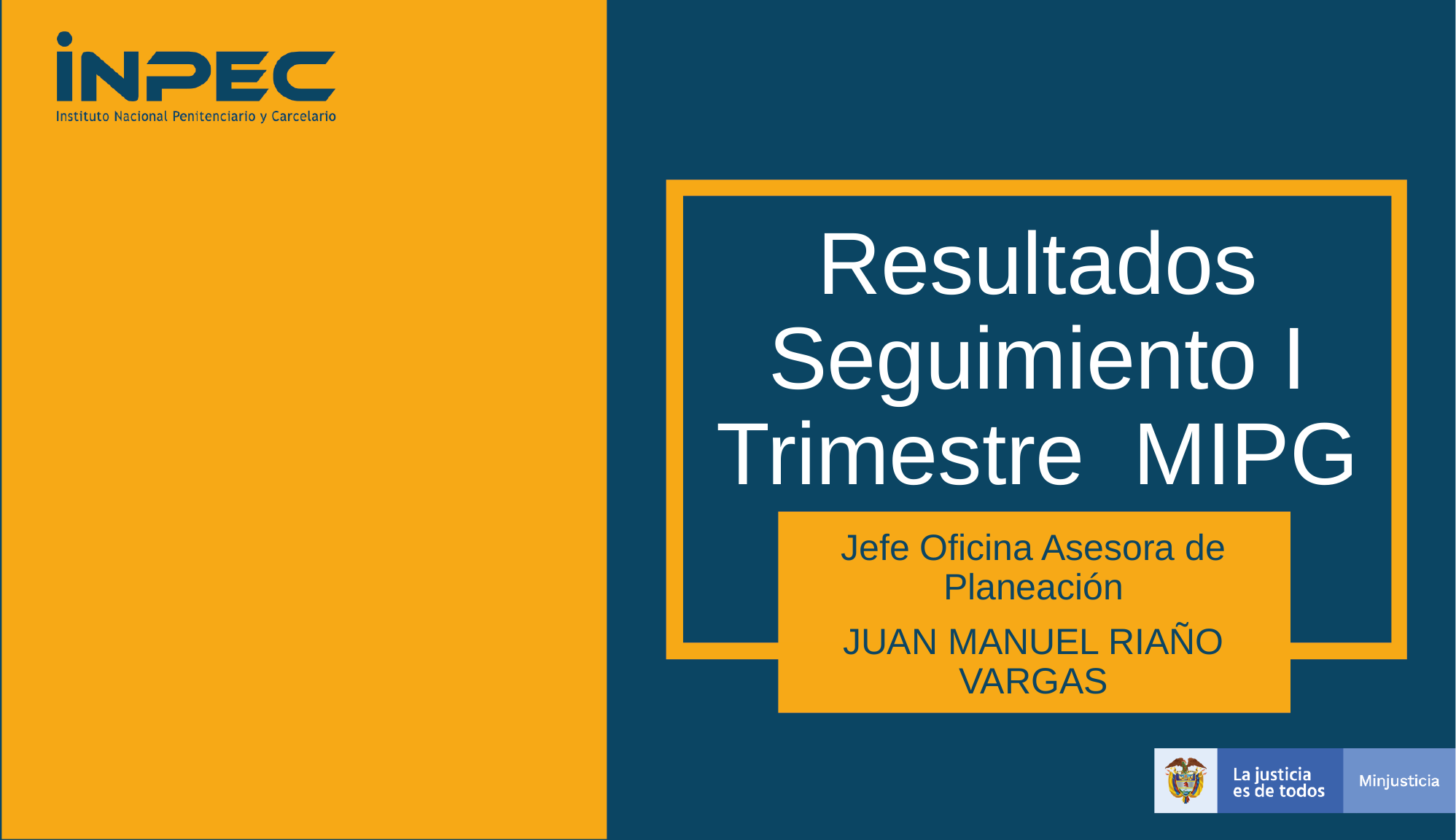

Resultados Seguimiento I Trimestre  MIPG
Jefe Oficina Asesora de Planeación
JUAN MANUEL RIAÑO VARGAS